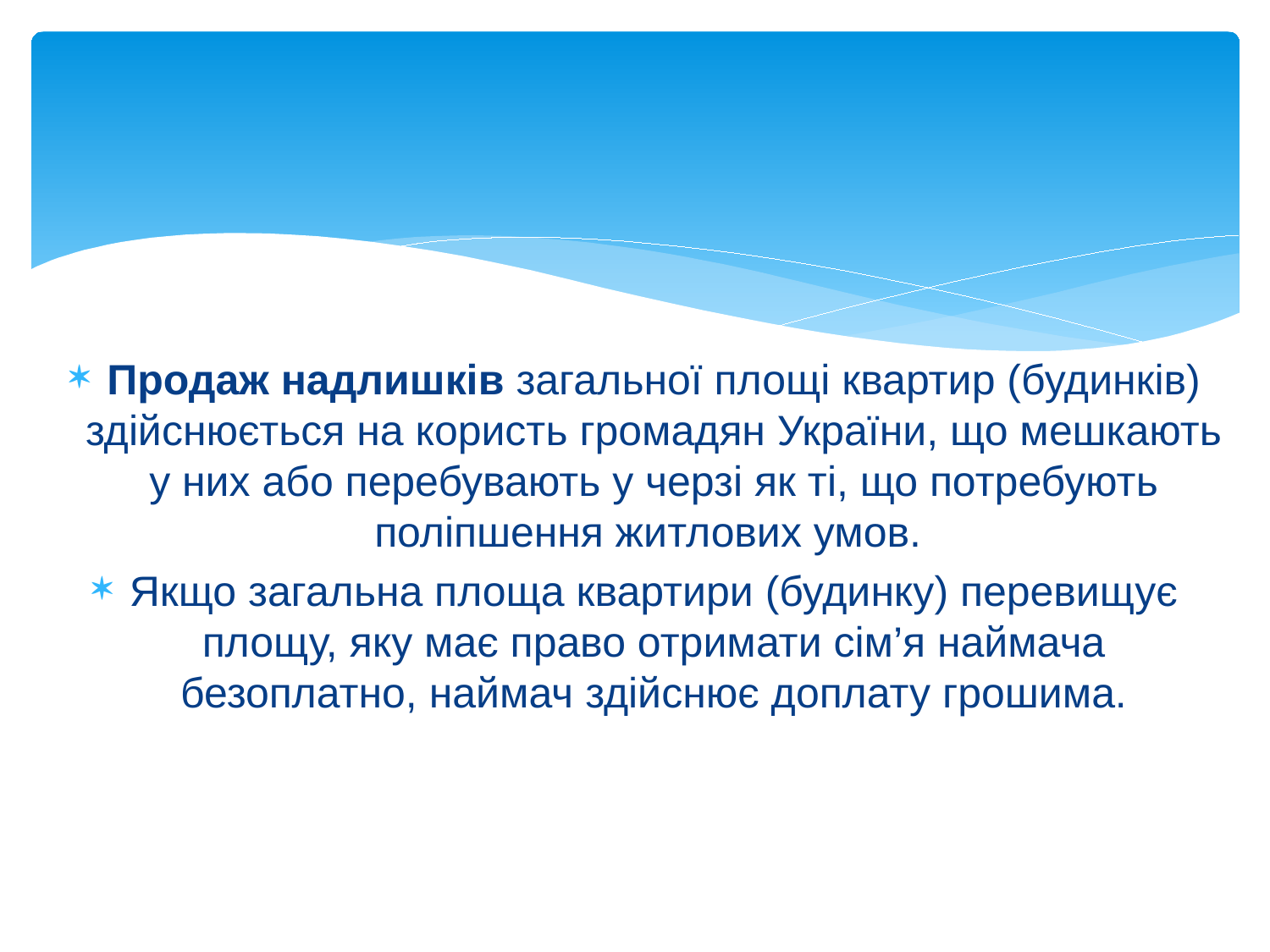

#
Продаж надлишків загальної площі квартир (будинків) здійснюється на користь громадян України, що мешкають у них або перебувають у черзі як ті, що потребують поліпшення житлових умов.
Якщо загальна площа квартири (будинку) перевищує площу, яку має право отримати сім’я наймача безоплатно, наймач здійснює доплату грошима.